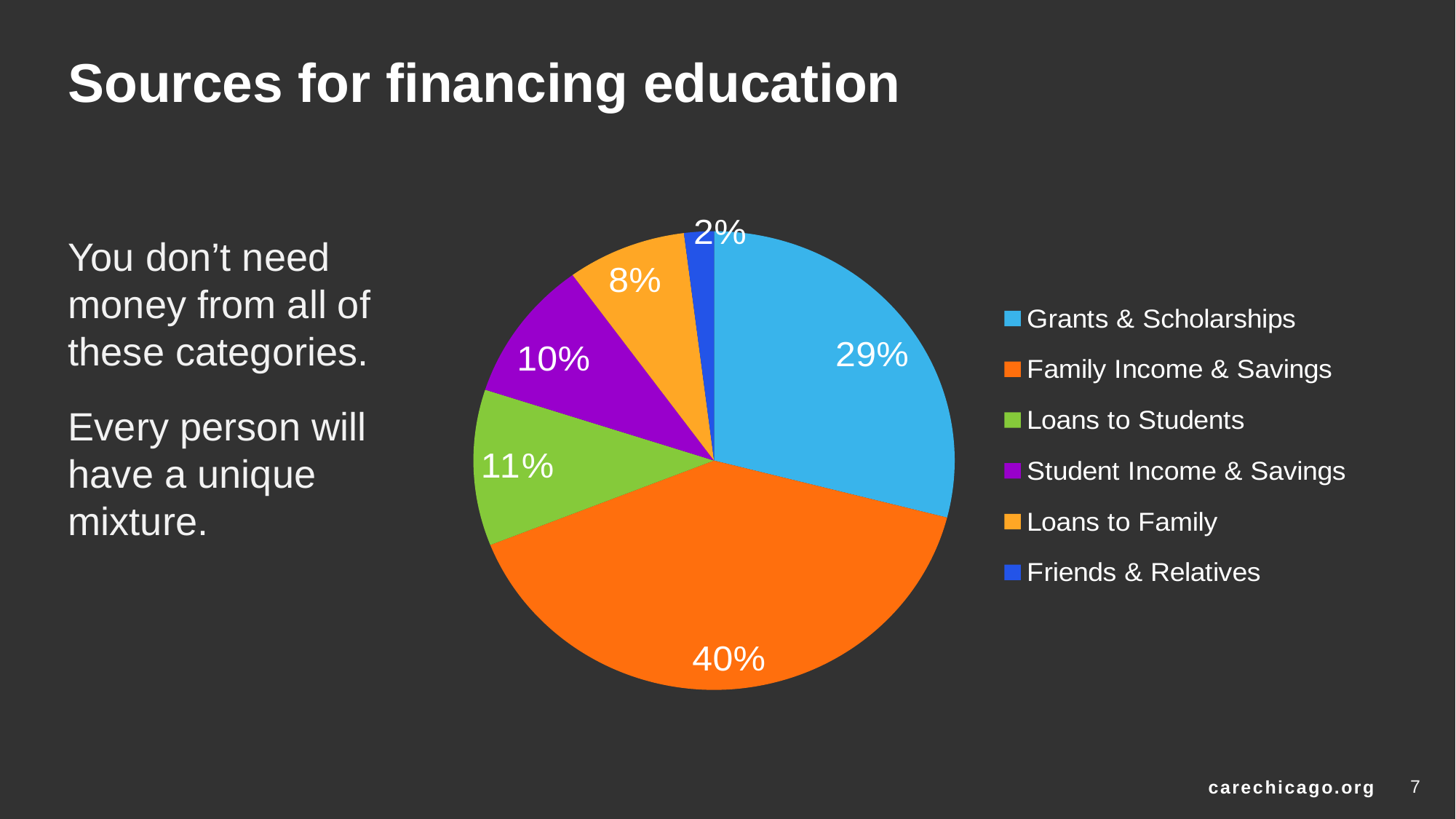

# Sources for financing education

### Chart

| Category | Sources |
|---|---|
| Grants & Scholarships | 0.29 |
| Family Income & Savings | 0.4 |
| Loans to Students | 0.11 |
| Student Income & Savings | 0.1 |
| Loans to Family | 0.08 |
| Friends & Relatives | 0.02 |
You don’t need money from all of these categories.
Every person will have a unique mixture.

7